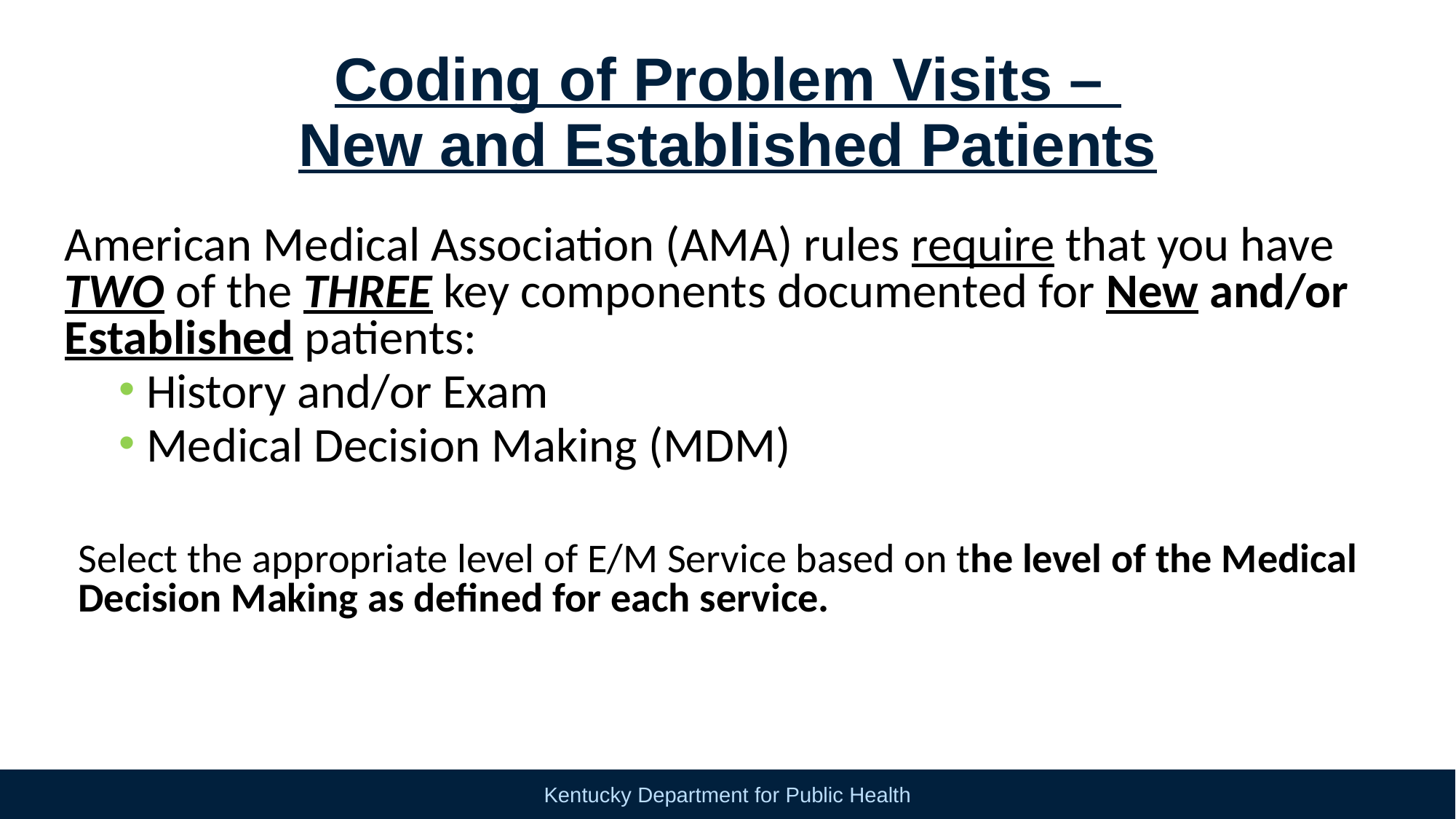

# Coding of Problem Visits – New and Established Patients
American Medical Association (AMA) rules require that you have TWO of the THREE key components documented for New and/or Established patients:
History and/or Exam
Medical Decision Making (MDM)

Select the appropriate level of E/M Service based on the level of the Medical Decision Making as defined for each service.

35